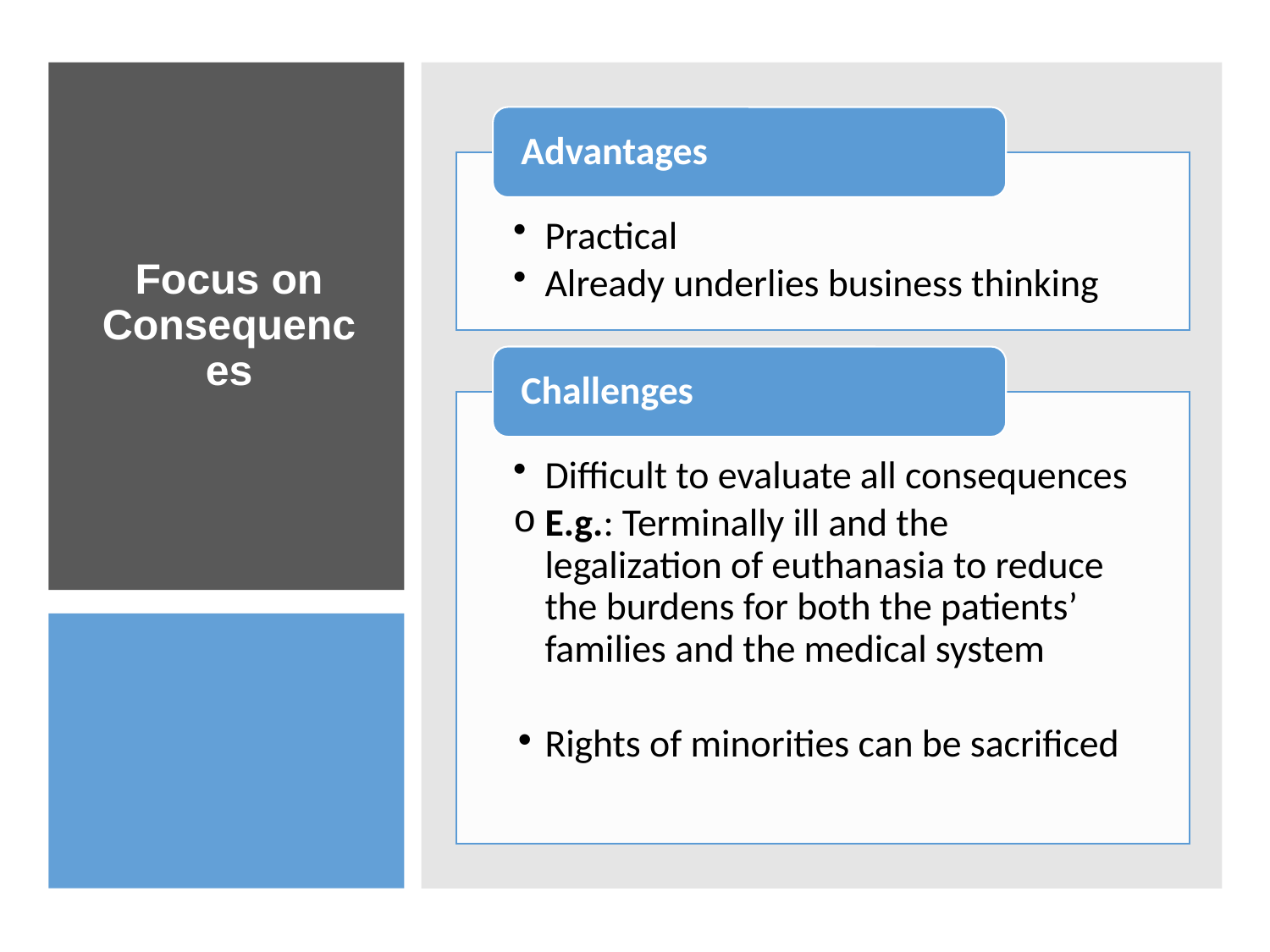

Practical
Already underlies business thinking
Advantages
Difficult to evaluate all consequences
E.g.: Terminally ill and the legalization of euthanasia to reduce the burdens for both the patients’ families and the medical system

Rights of minorities can be sacrificed

Challenges
# Focus on Consequences